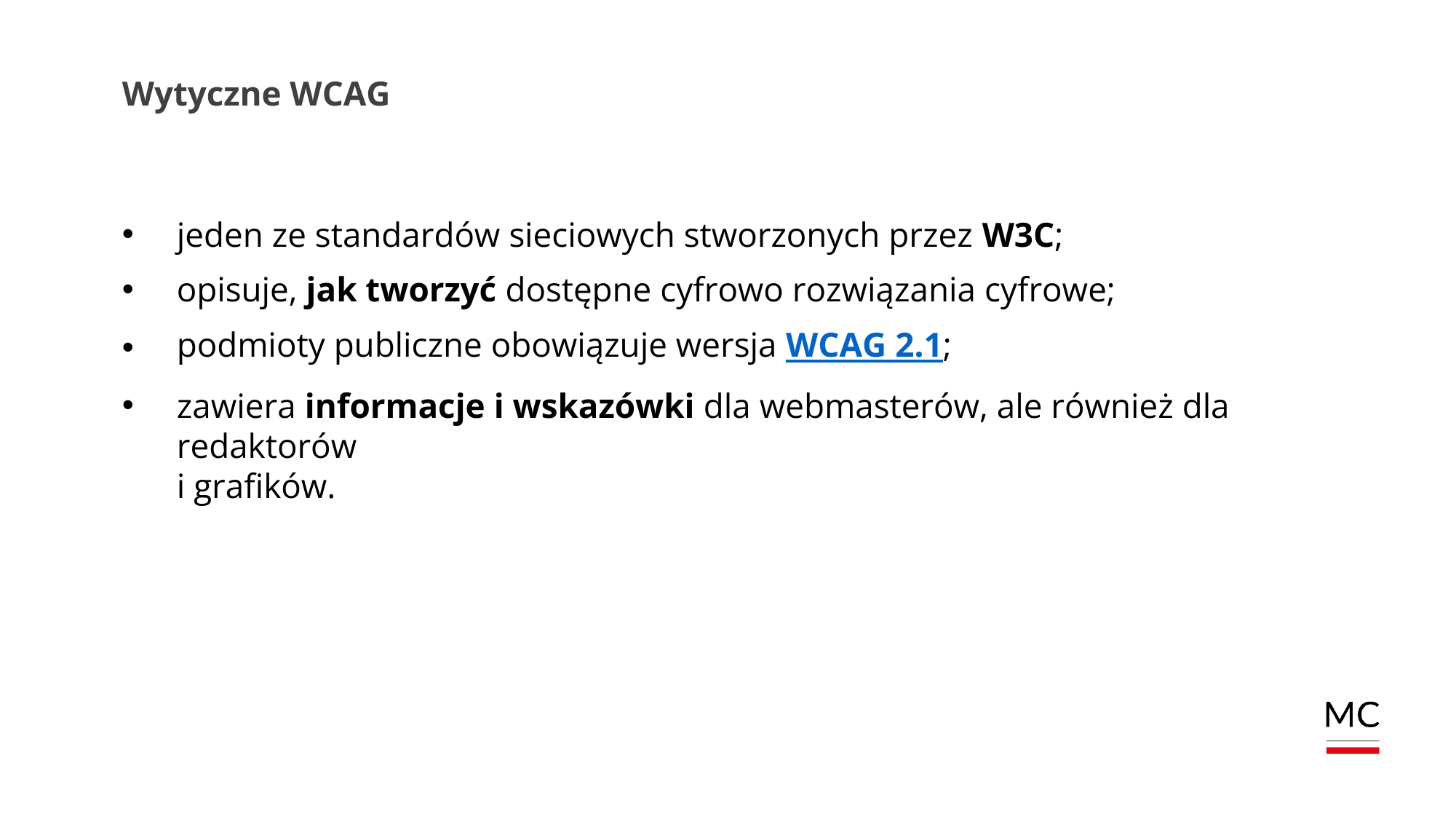

# Wytyczne WCAG
jeden ze standardów sieciowych stworzonych przez W3C;
opisuje, jak tworzyć dostępne cyfrowo rozwiązania cyfrowe;
podmioty publiczne obowiązuje wersja WCAG 2.1;
zawiera informacje i wskazówki dla webmasterów, ale również dla redaktorów
i grafików.